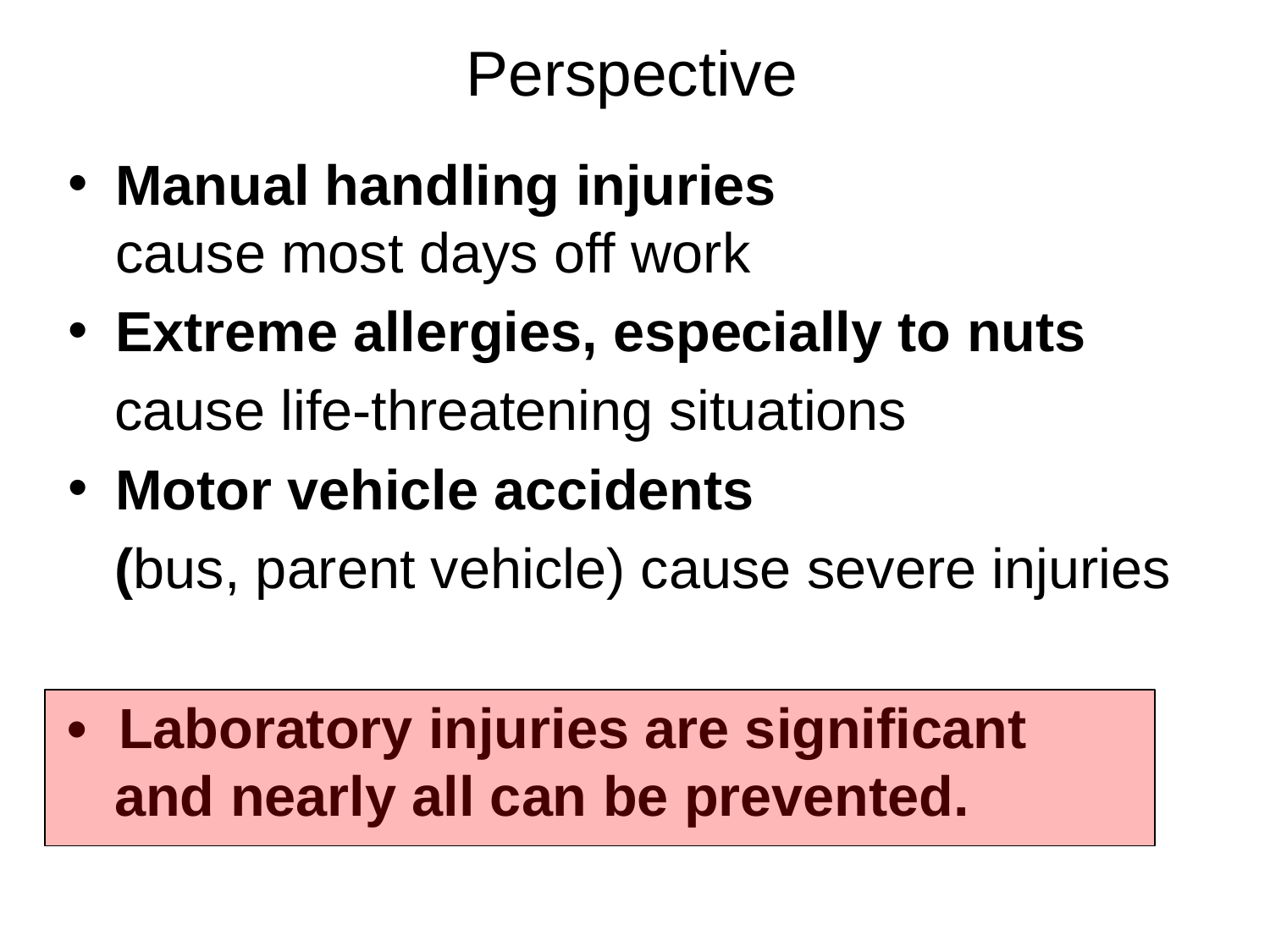

# Perspective
Manual handling injuries
cause most days off work
Extreme allergies, especially to nuts
   cause life-threatening situations
Motor vehicle accidents
   (bus, parent vehicle) cause severe injuries

•  Laboratory injuries are significant
   and nearly all can be prevented.